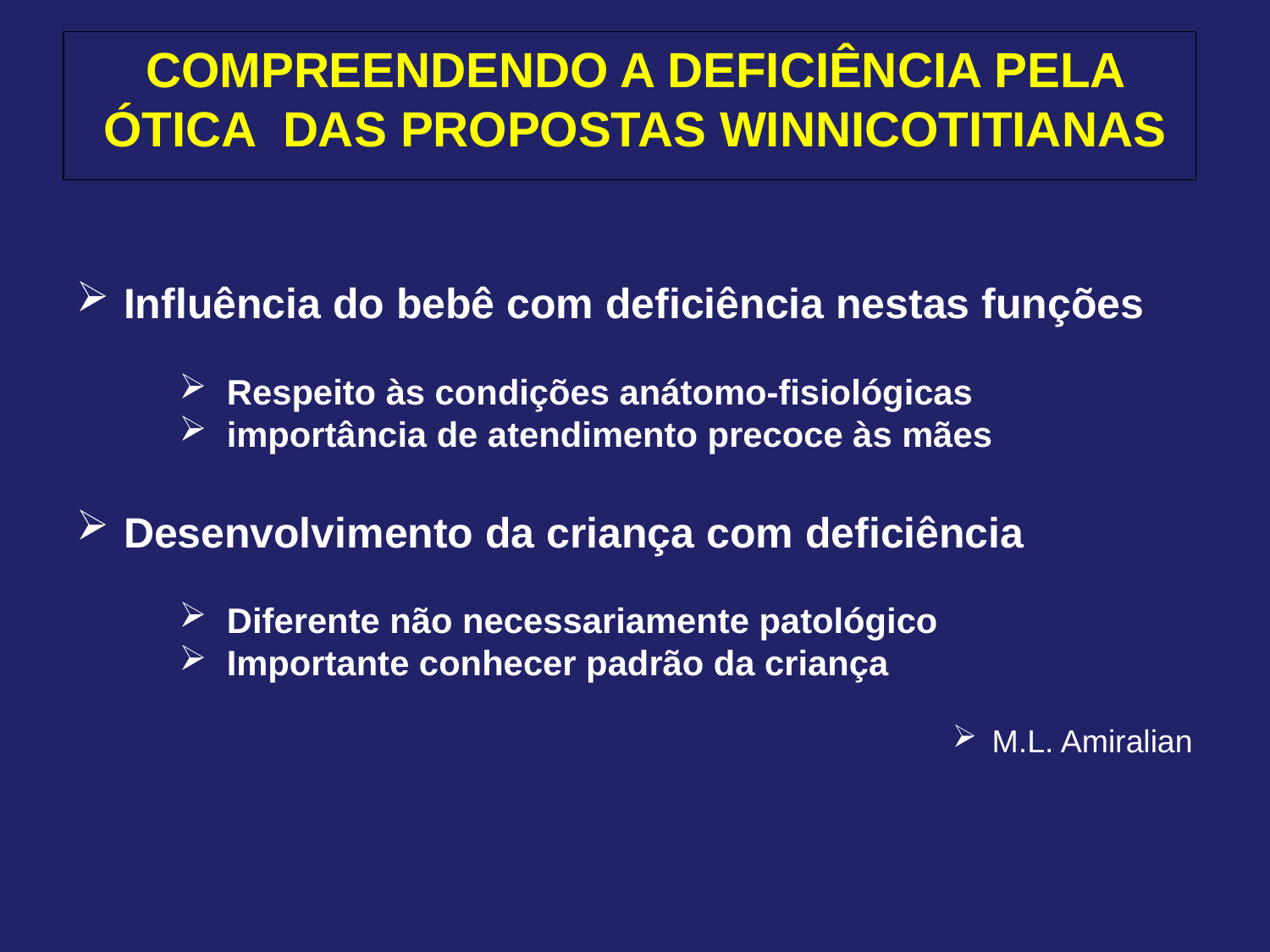

COMPREENDENDO A DEFICIÊNCIA PELA ÓTICA  DAS PROPOSTAS WINNICOTITIANAS

Influência do bebê com deficiência nestas funções

Respeito às condições anátomo-fisiológicas
importância de atendimento precoce às mães

Desenvolvimento da criança com deficiência

Diferente não necessariamente patológico
Importante conhecer padrão da criança

M.L. Amiralian